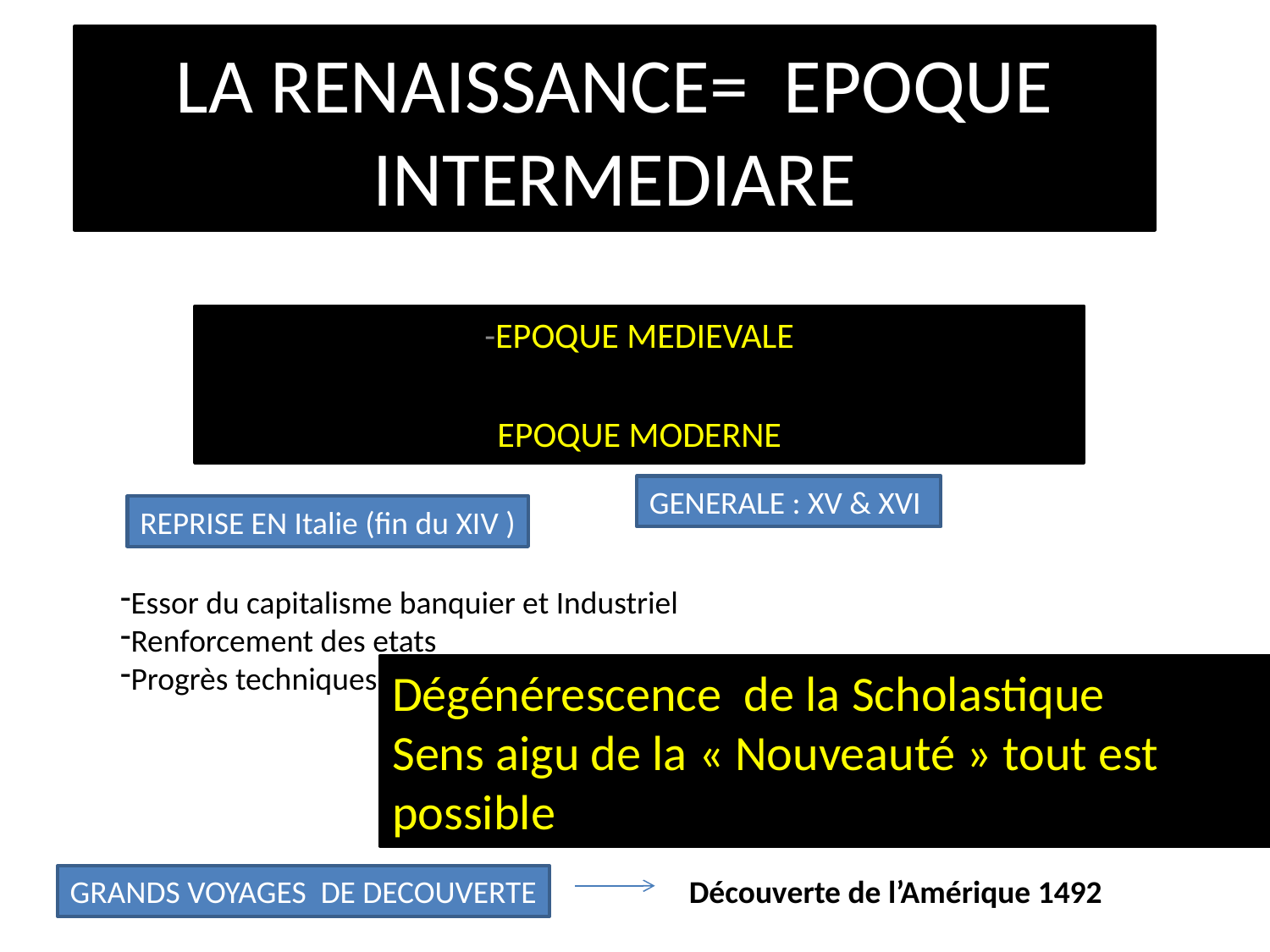

# LA RENAISSANCE=  EPOQUE INTERMEDIARE
-EPOQUE MEDIEVALE

EPOQUE MODERNE
GENERALE : XV & XVI
REPRISE EN Italie (fin du XIV )
Essor du capitalisme banquier et Industriel
Renforcement des etats
Progrès techniques
Dégénérescence  de la Scholastique
Sens aigu de la « Nouveauté » tout est possible
GRANDS VOYAGES  DE DECOUVERTE
Découverte de l’Amérique 1492